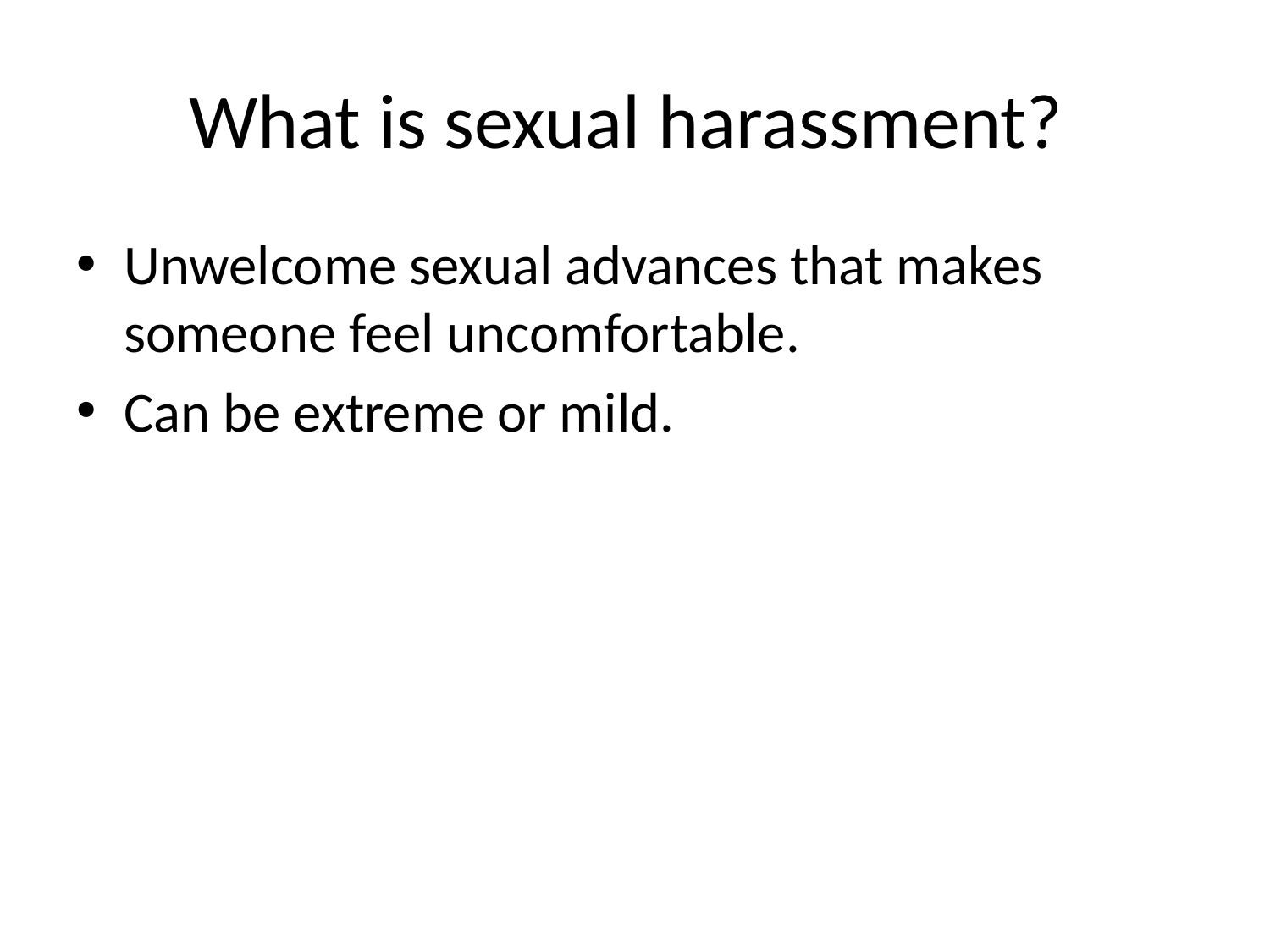

# What is sexual harassment?
Unwelcome sexual advances that makes someone feel uncomfortable.
Can be extreme or mild.